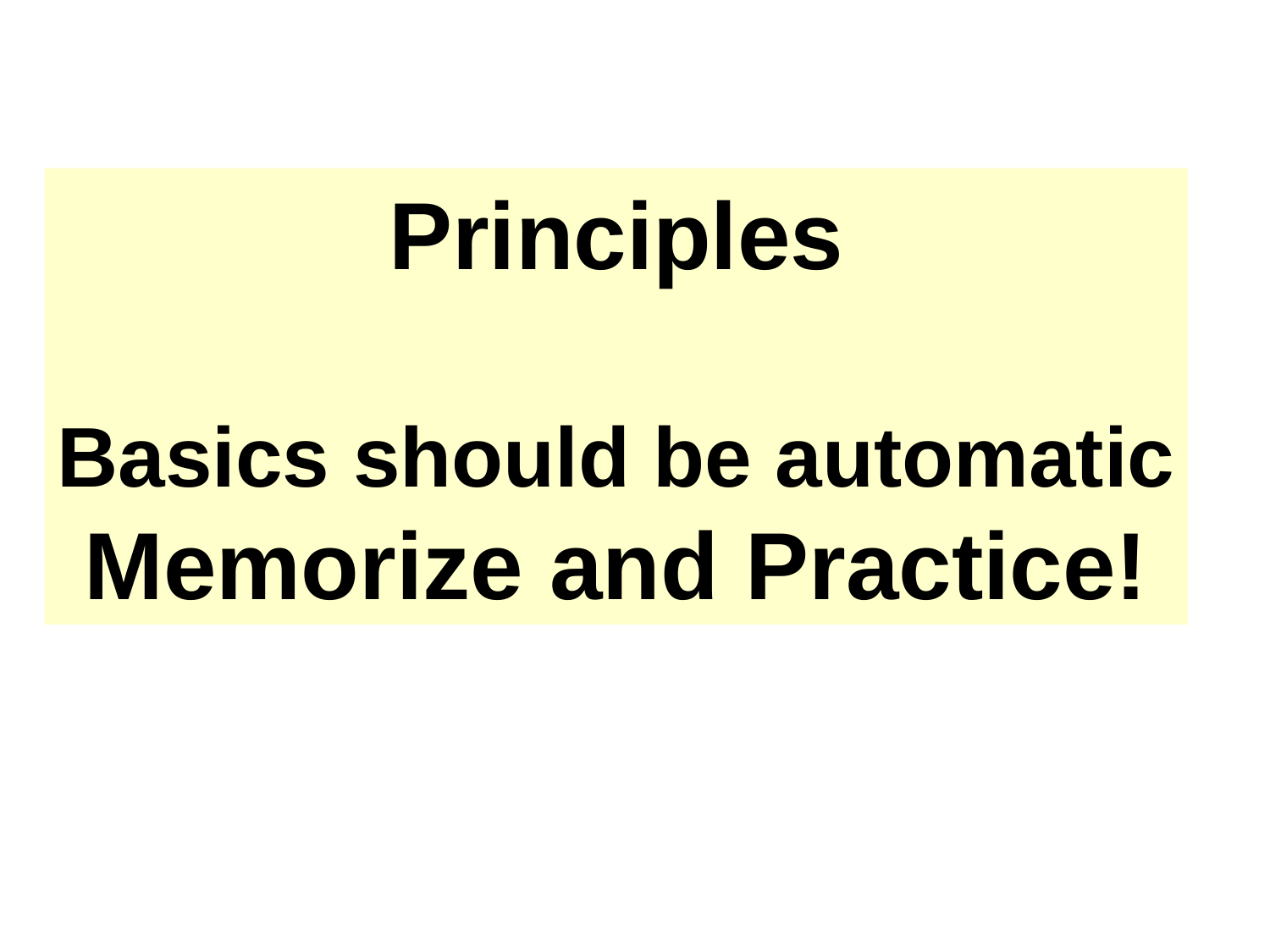

Principles

Basics should be automatic
Memorize and Practice!